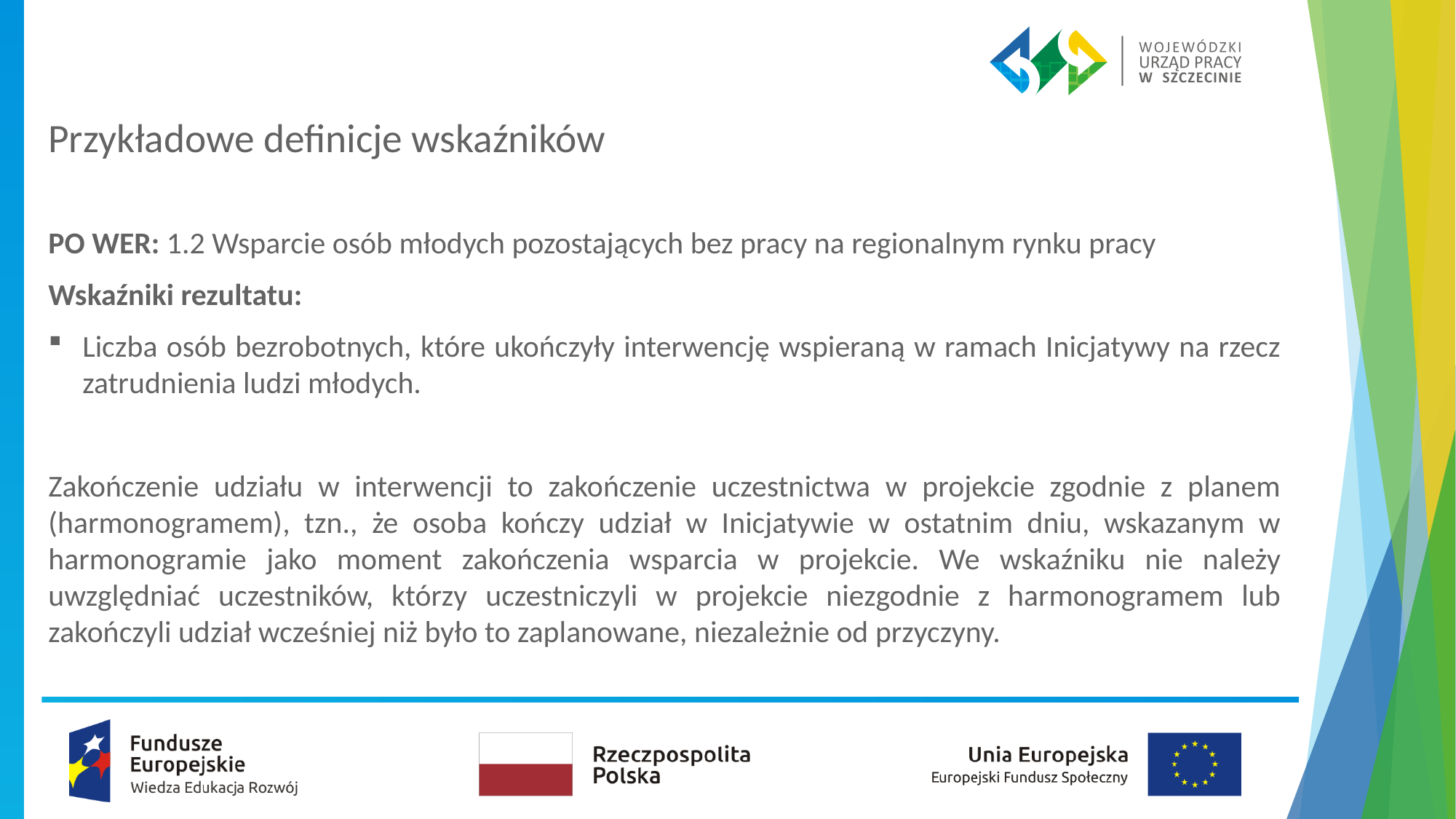

# Przykładowe definicje wskaźników
PO WER: 1.2 Wsparcie osób młodych pozostających bez pracy na regionalnym rynku pracy
Wskaźniki rezultatu:
Liczba osób bezrobotnych, które ukończyły interwencję wspieraną w ramach Inicjatywy na rzecz zatrudnienia ludzi młodych.

Zakończenie udziału w interwencji to zakończenie uczestnictwa w projekcie zgodnie z planem (harmonogramem), tzn., że osoba kończy udział w Inicjatywie w ostatnim dniu, wskazanym w harmonogramie jako moment zakończenia wsparcia w projekcie. We wskaźniku nie należy uwzględniać uczestników, którzy uczestniczyli w projekcie niezgodnie z harmonogramem lub zakończyli udział wcześniej niż było to zaplanowane, niezależnie od przyczyny.